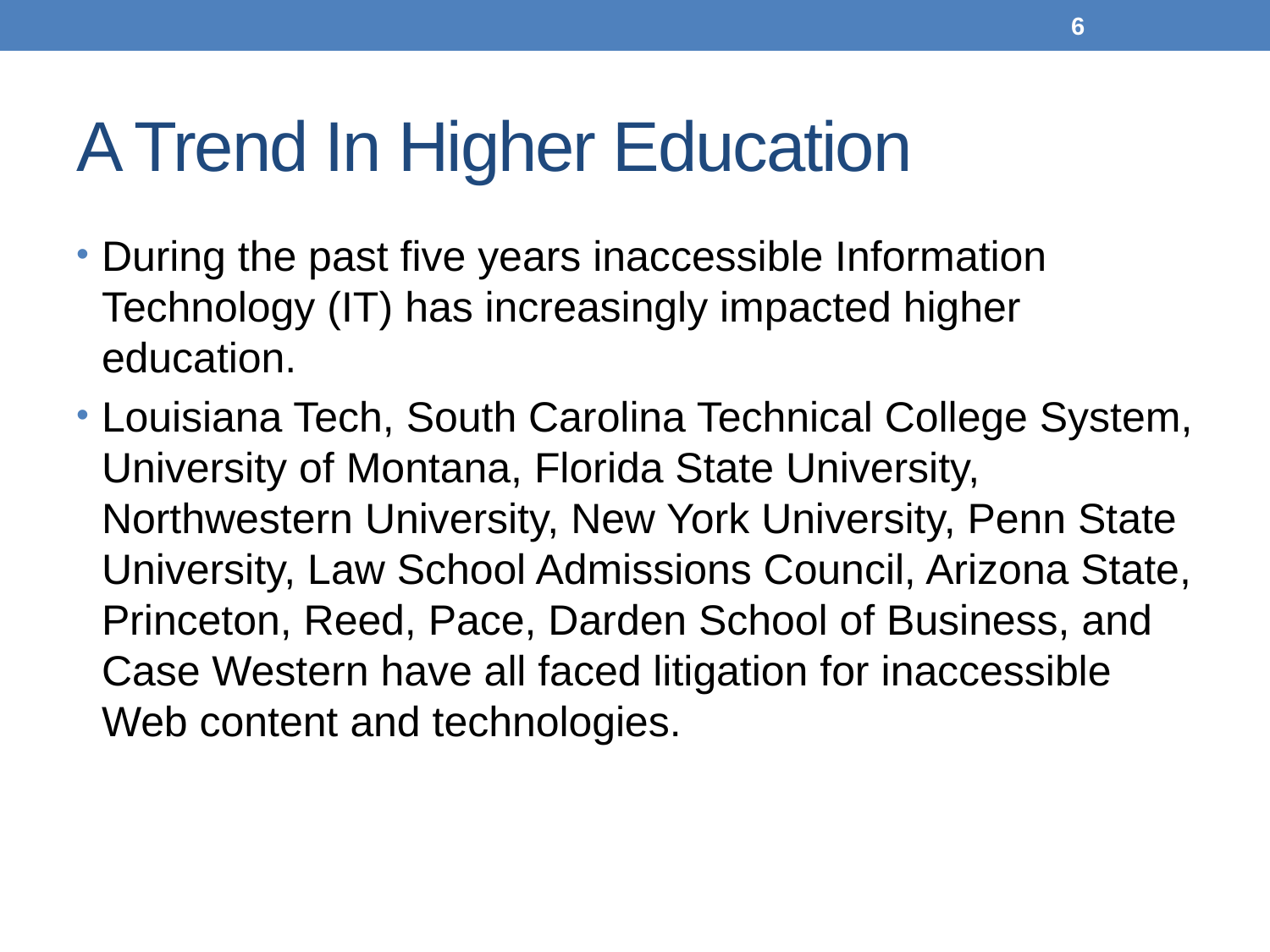

6
# A Trend In Higher Education
During the past five years inaccessible Information Technology (IT) has increasingly impacted higher education.
Louisiana Tech, South Carolina Technical College System, University of Montana, Florida State University, Northwestern University, New York University, Penn State University, Law School Admissions Council, Arizona State, Princeton, Reed, Pace, Darden School of Business, and Case Western have all faced litigation for inaccessible Web content and technologies.